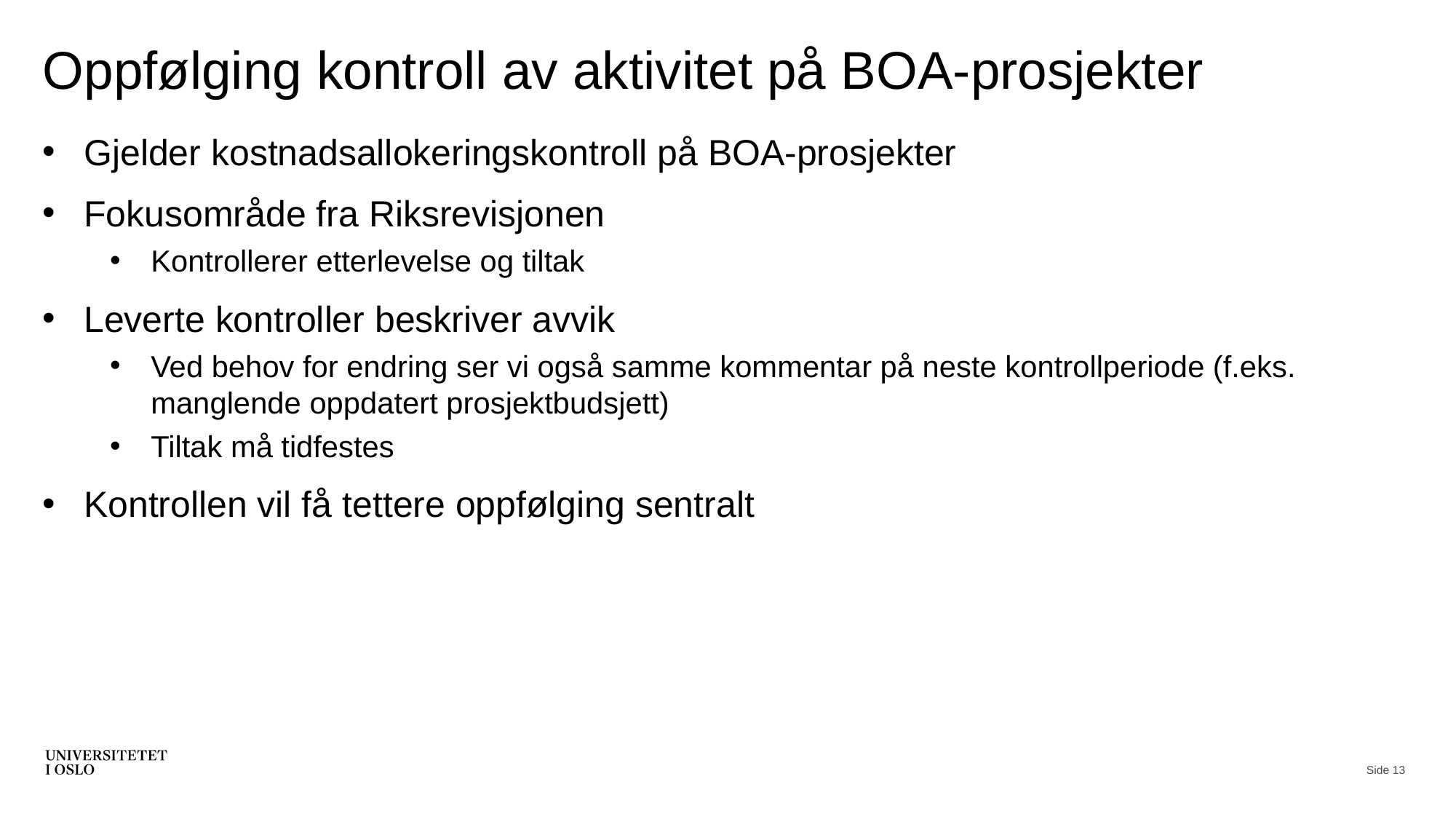

# Oppfølging kontroll av aktivitet på BOA-prosjekter
Gjelder kostnadsallokeringskontroll på BOA-prosjekter
Fokusområde fra Riksrevisjonen
Kontrollerer etterlevelse og tiltak
Leverte kontroller beskriver avvik
Ved behov for endring ser vi også samme kommentar på neste kontrollperiode (f.eks. manglende oppdatert prosjektbudsjett)
Tiltak må tidfestes
Kontrollen vil få tettere oppfølging sentralt

Side 13